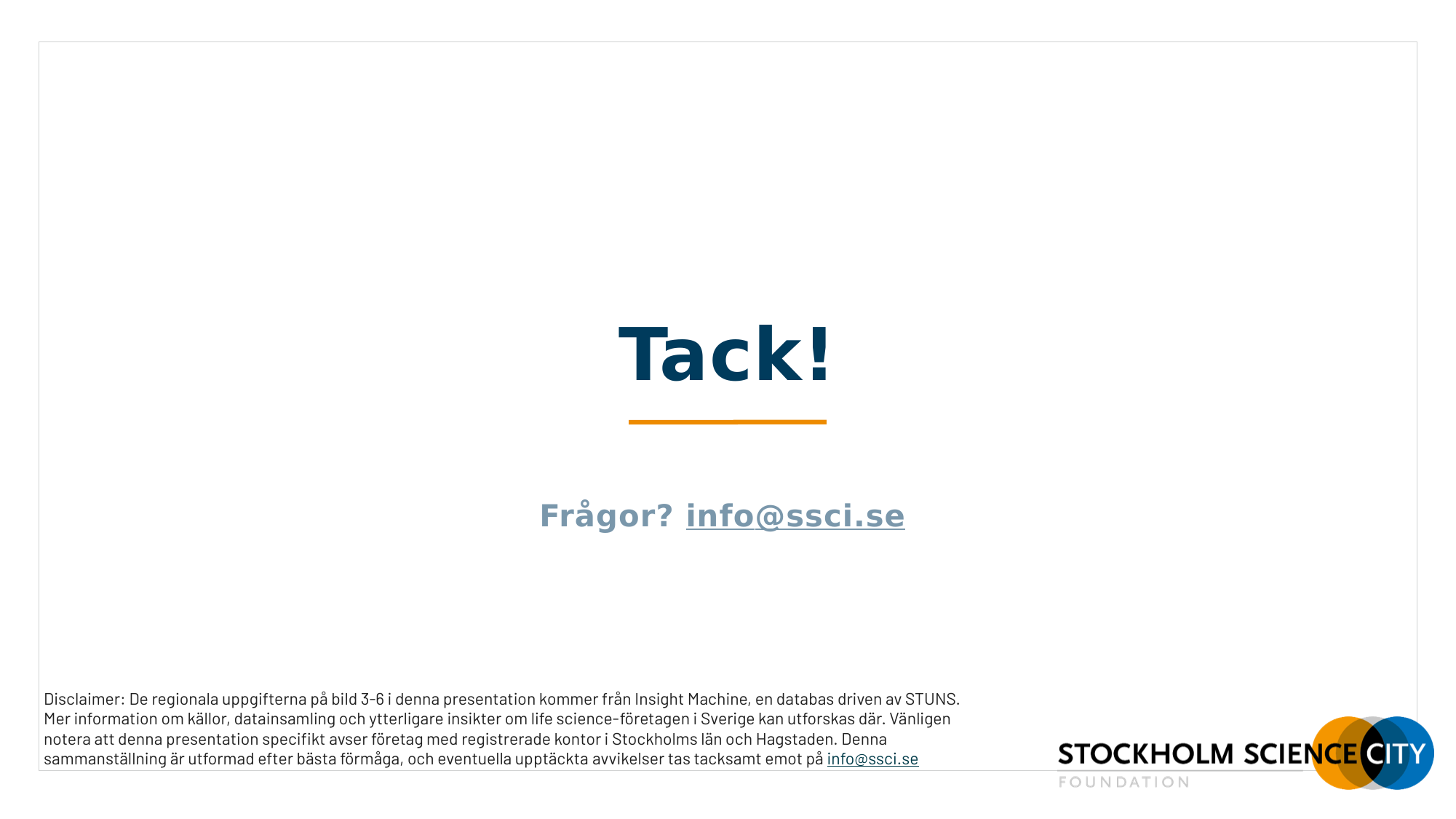

# Tack!
Frågor? info@ssci.se
Disclaimer: De regionala uppgifterna på bild 3-6 i denna presentation kommer från Insight Machine, en databas driven av STUNS. Mer information om källor, datainsamling och ytterligare insikter om life science-företagen i Sverige kan utforskas där. Vänligen notera att denna presentation specifikt avser företag med registrerade kontor i Stockholms län och Hagstaden. Denna sammanställning är utformad efter bästa förmåga, och eventuella upptäckta avvikelser tas tacksamt emot på info@ssci.se